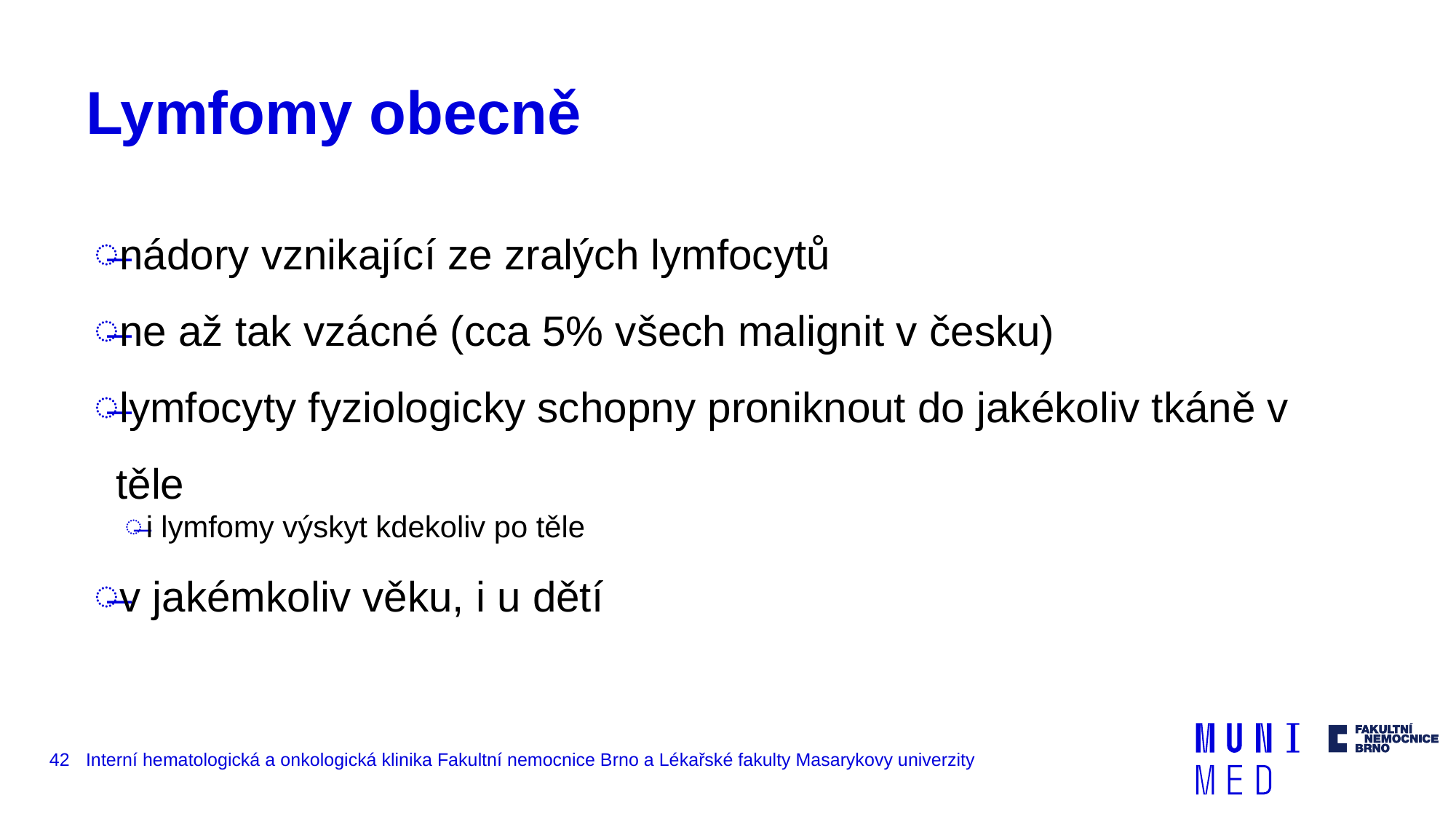

# Lymfomy obecně
nádory vznikající ze zralých lymfocytů
ne až tak vzácné (cca 5% všech malignit v česku)
lymfocyty fyziologicky schopny proniknout do jakékoliv tkáně v těle
i lymfomy výskyt kdekoliv po těle
v jakémkoliv věku, i u dětí

42
Interní hematologická a onkologická klinika Fakultní nemocnice Brno a Lékařské fakulty Masarykovy univerzity